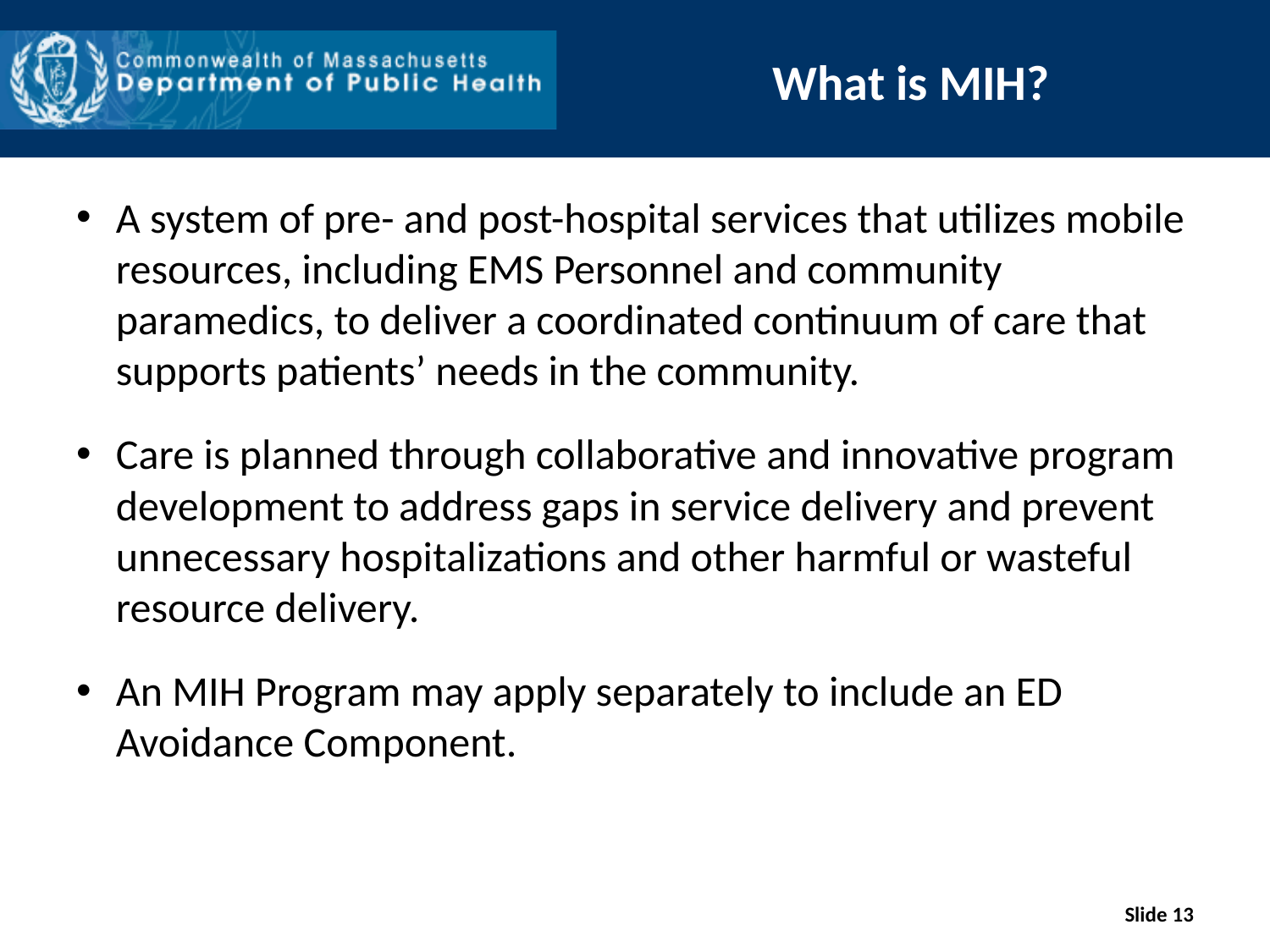

# What is MIH?
A system of pre- and post-hospital services that utilizes mobile resources, including EMS Personnel and community paramedics, to deliver a coordinated continuum of care that supports patients’ needs in the community.
Care is planned through collaborative and innovative program development to address gaps in service delivery and prevent unnecessary hospitalizations and other harmful or wasteful resource delivery.
An MIH Program may apply separately to include an ED Avoidance Component.
Slide 13